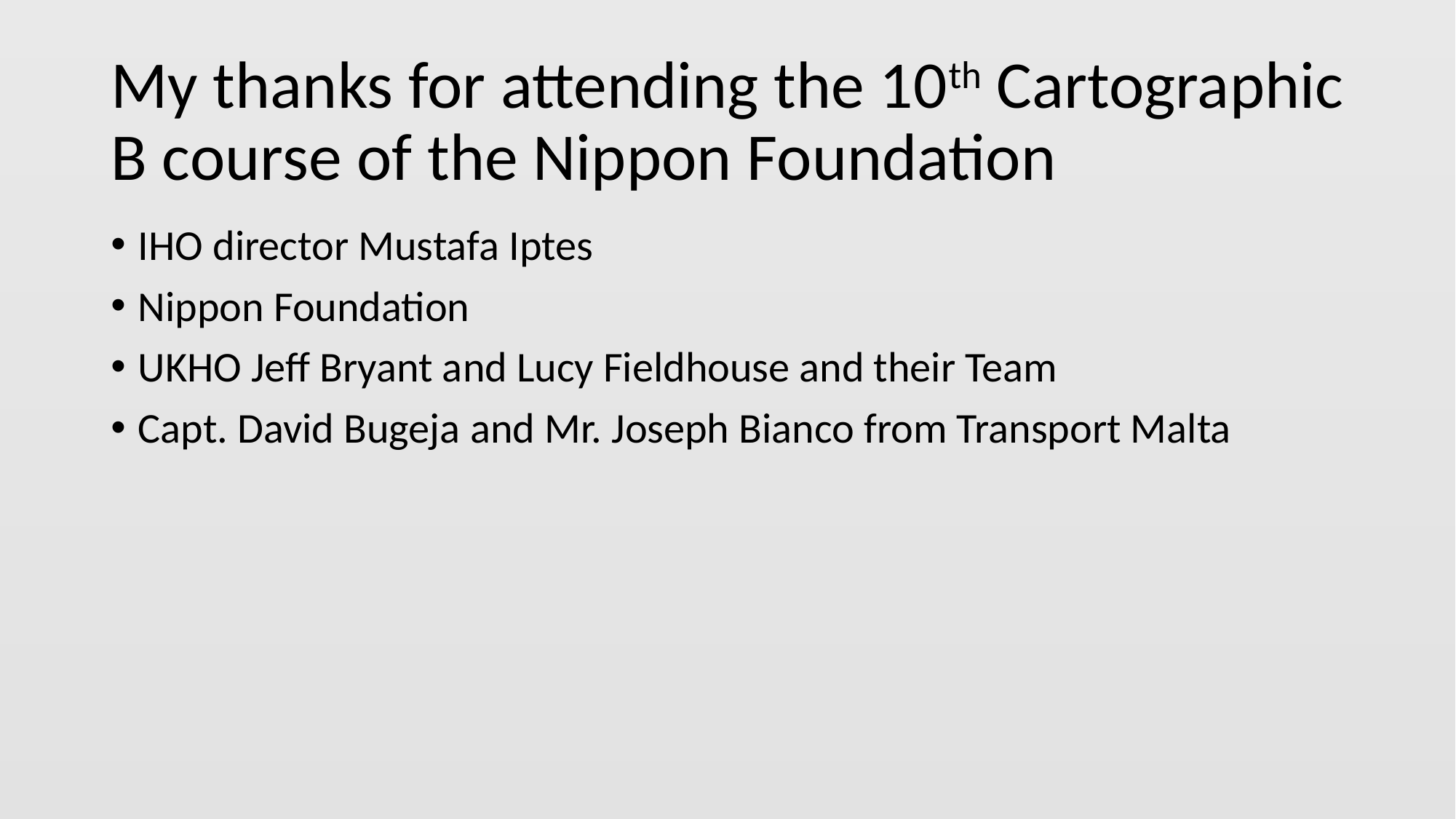

# My thanks for attending the 10th Cartographic B course of the Nippon Foundation
IHO director Mustafa Iptes
Nippon Foundation
UKHO Jeff Bryant and Lucy Fieldhouse and their Team
Capt. David Bugeja and Mr. Joseph Bianco from Transport Malta